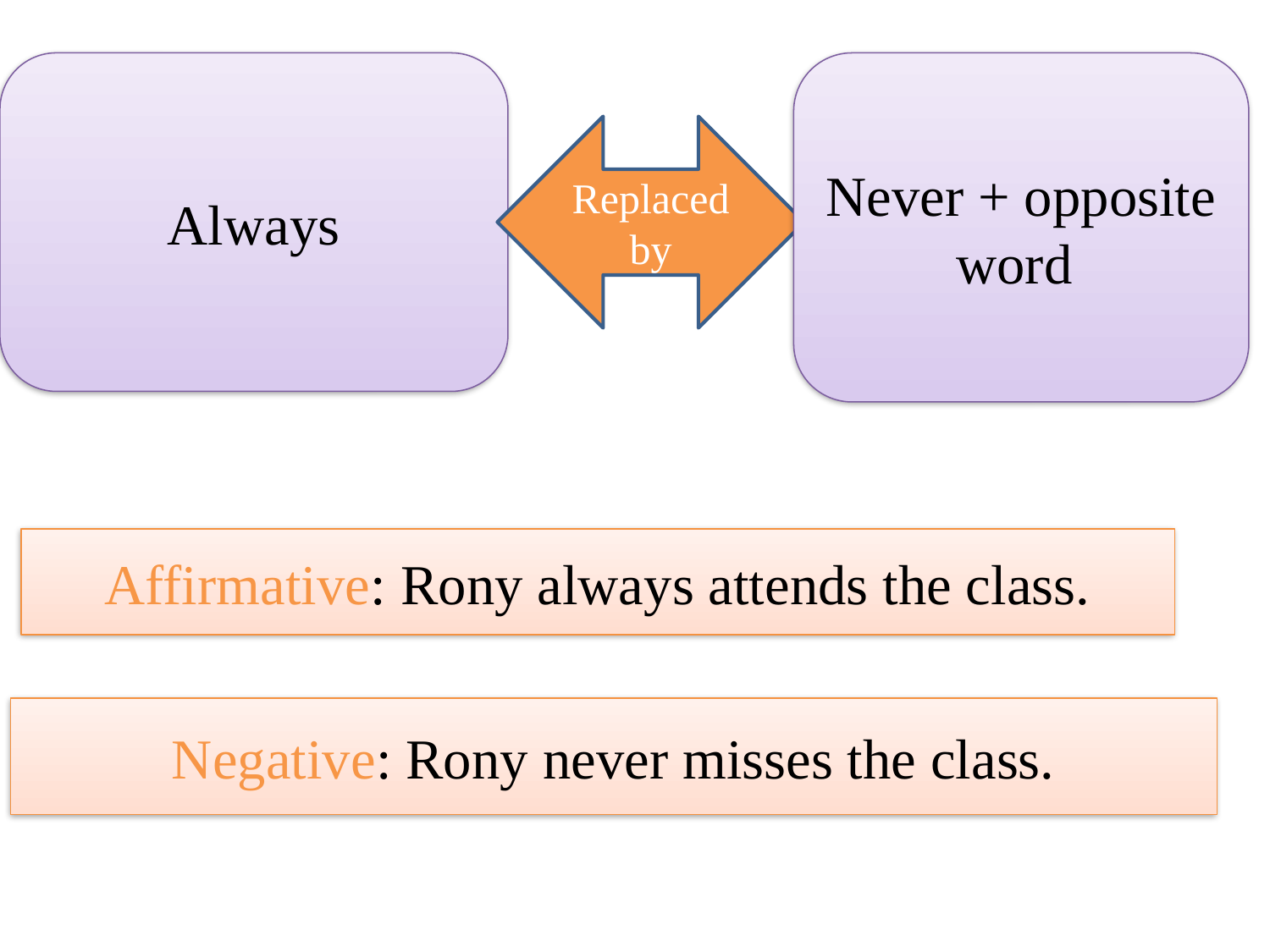

Always
Never + opposite word
Replaced by
Affirmative: Rony always attends the class.
Negative: Rony never misses the class.